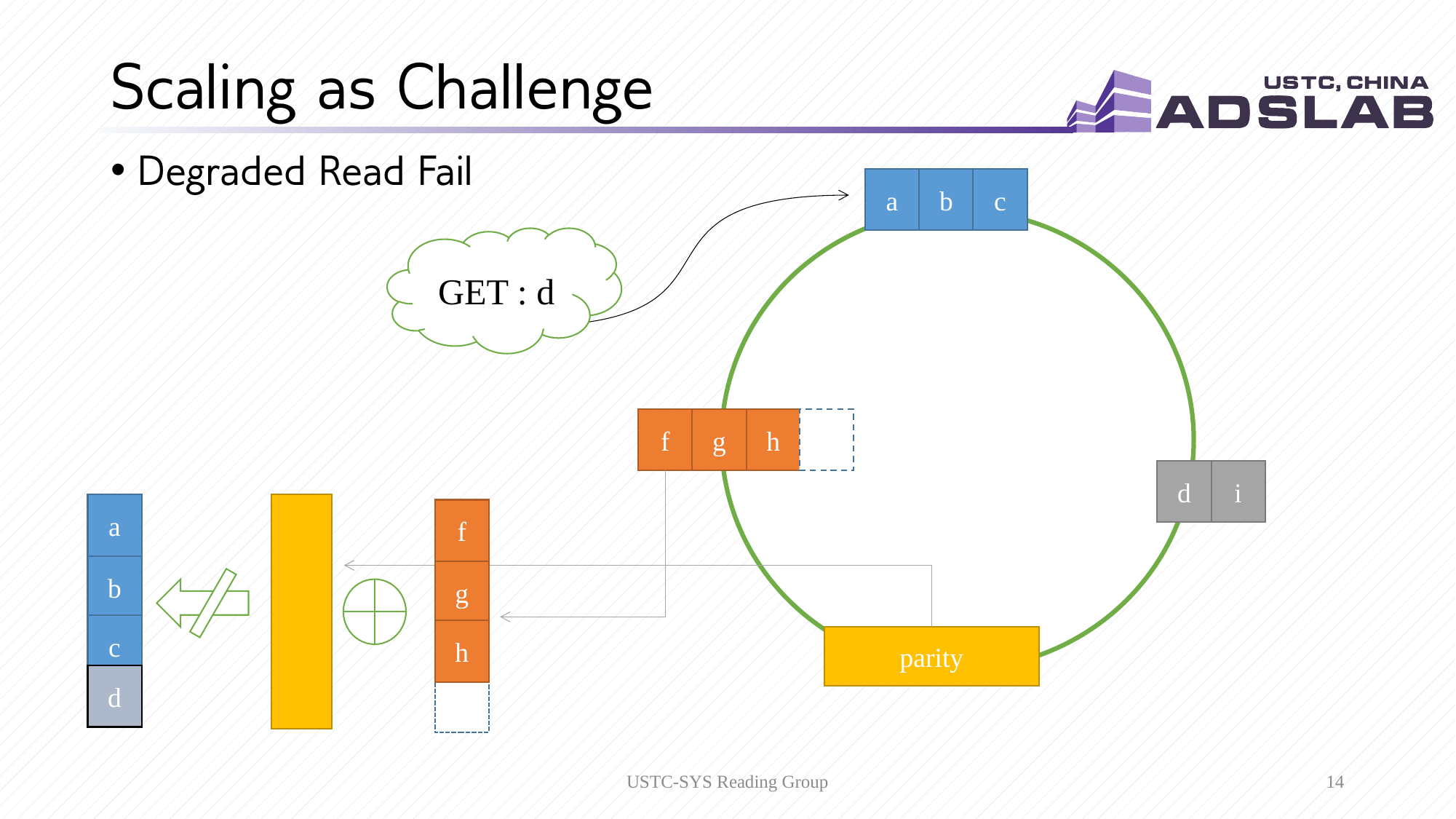

# Scaling as Challenge
Degraded Read Fail

a
b
c

GET : d
f
g
h

d
i
a
a
b
c
d
d
f
g
h

parity

USTC-SYS Reading Group